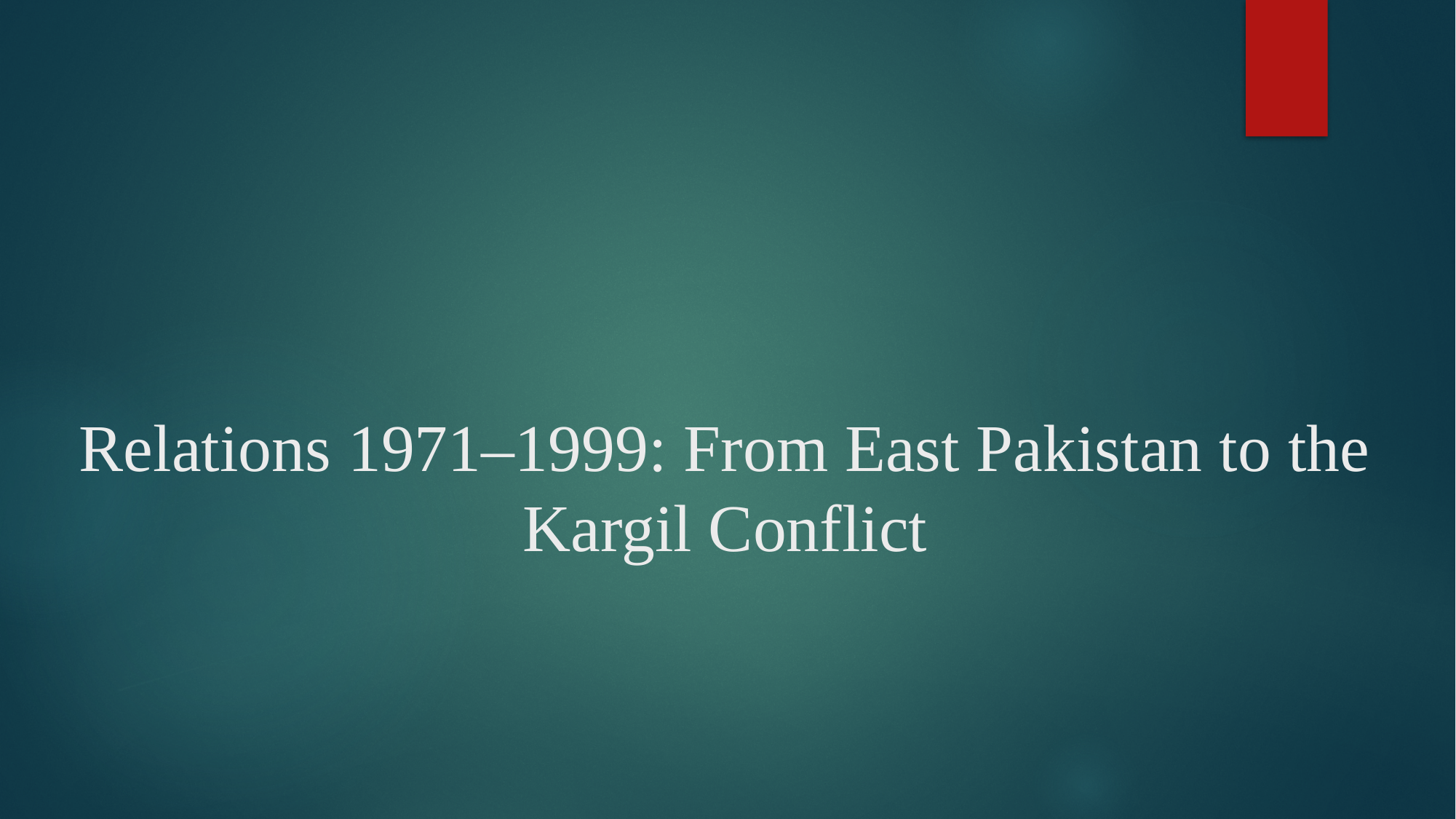

# Relations 1971–1999: From East Pakistan to the Kargil Conflict